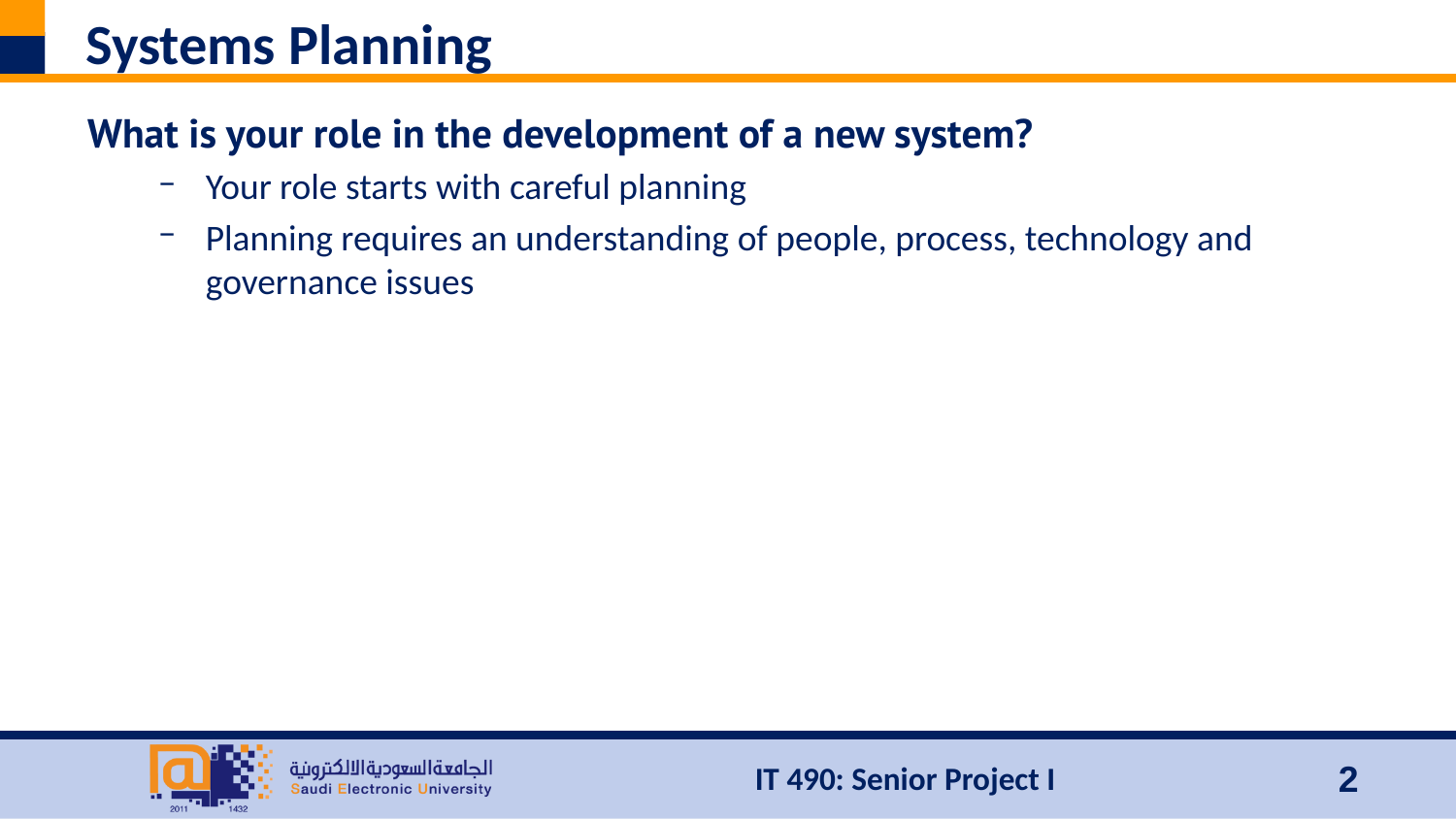

# Systems Planning
What is your role in the development of a new system?
Your role starts with careful planning
Planning requires an understanding of people, process, technology and governance issues